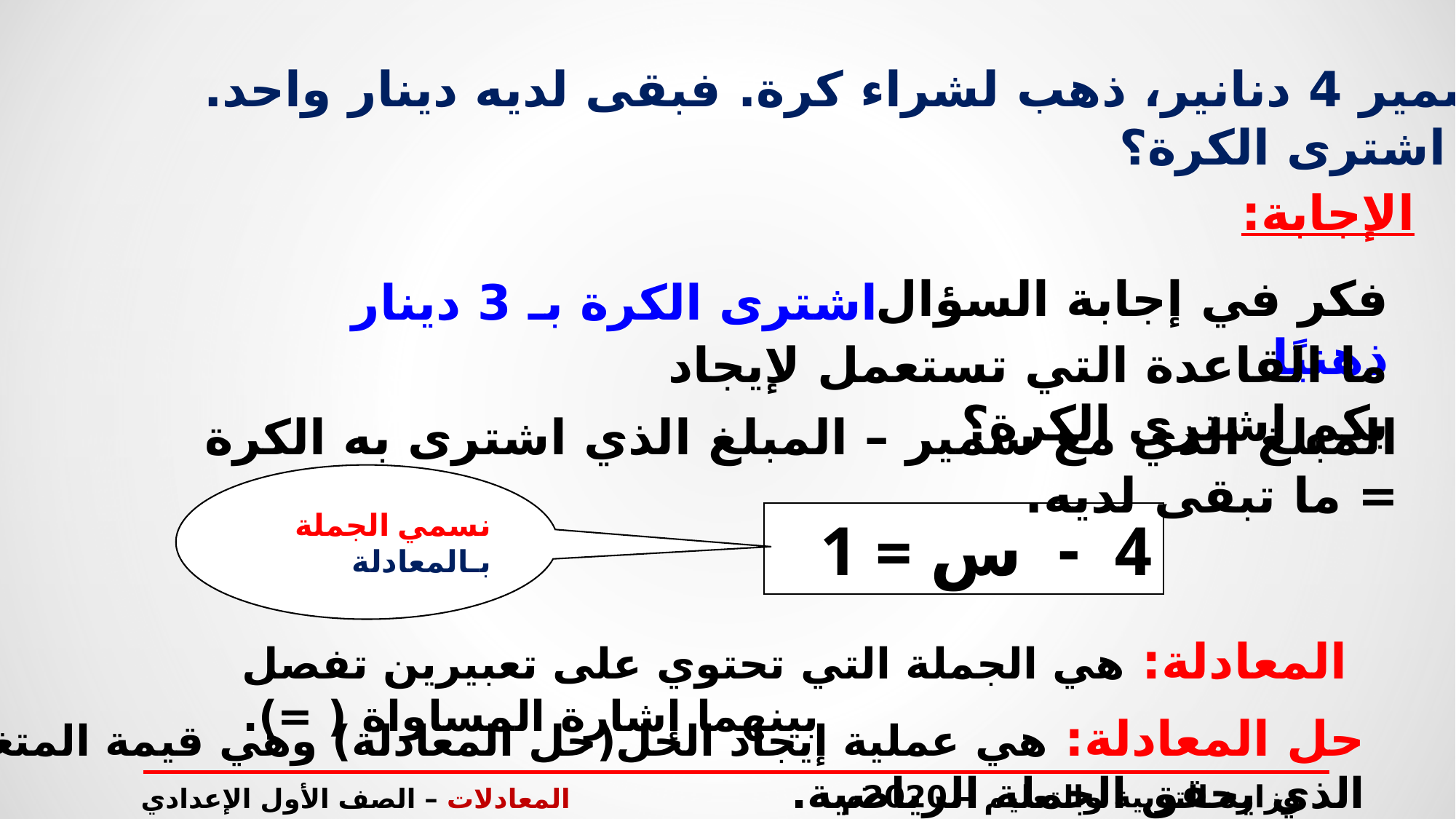

لدى سمير 4 دنانير، ذهب لشراء كرة. فبقى لديه دينار واحد.
 فبكم اشترى الكرة؟
الإجابة:
فكر في إجابة السؤال ذهنيًا
اشترى الكرة بـ 3 دينار
ما القاعدة التي تستعمل لإيجاد بكم اشترى الكرة؟
المبلغ الذي مع سمير – المبلغ الذي اشترى به الكرة = ما تبقى لديه.
نسمي الجملة بـالمعادلة
4  -  س = 1
المعادلة: هي الجملة التي تحتوي على تعبيرين تفصل بينهما إشارة المساواة ( =).
حل المعادلة: هي عملية إيجاد الحل(حل المعادلة) وهي قيمة المتغير الذي يحقق الجملة الرياضية.
المعادلات – الصف الأول الإعدادي
وزارة التربية والتعليم – 2020م